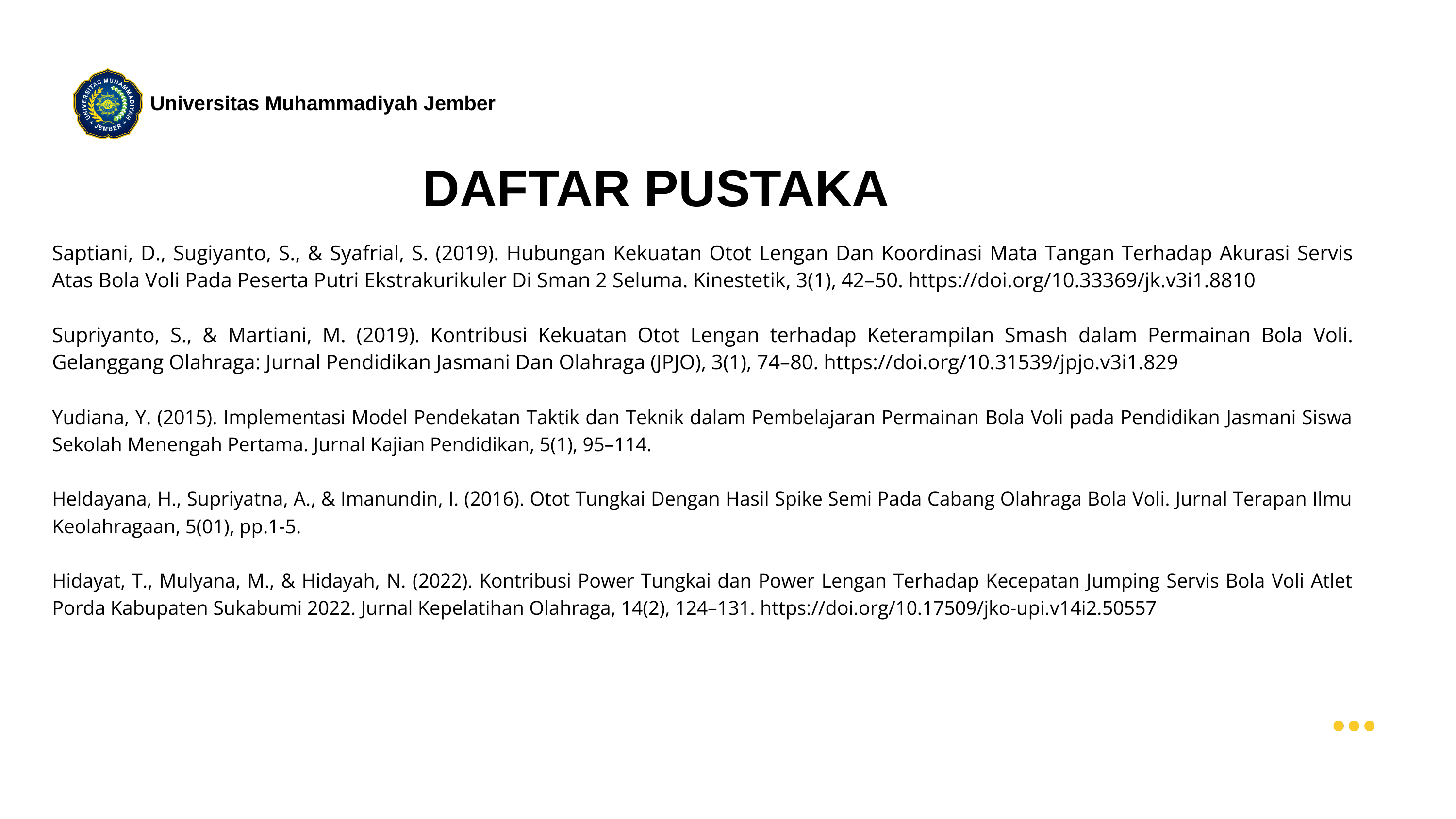

Universitas Muhammadiyah Jember
DAFTAR PUSTAKA
Saptiani, D., Sugiyanto, S., & Syafrial, S. (2019). Hubungan Kekuatan Otot Lengan Dan Koordinasi Mata Tangan Terhadap Akurasi Servis Atas Bola Voli Pada Peserta Putri Ekstrakurikuler Di Sman 2 Seluma. Kinestetik, 3(1), 42–50. https://doi.org/10.33369/jk.v3i1.8810

Supriyanto, S., & Martiani, M. (2019). Kontribusi Kekuatan Otot Lengan terhadap Keterampilan Smash dalam Permainan Bola Voli. Gelanggang Olahraga: Jurnal Pendidikan Jasmani Dan Olahraga (JPJO), 3(1), 74–80. https://doi.org/10.31539/jpjo.v3i1.829

Yudiana, Y. (2015). Implementasi Model Pendekatan Taktik dan Teknik dalam Pembelajaran Permainan Bola Voli pada Pendidikan Jasmani Siswa Sekolah Menengah Pertama. Jurnal Kajian Pendidikan, 5(1), 95–114.

Heldayana, H., Supriyatna, A., & Imanundin, I. (2016). Otot Tungkai Dengan Hasil Spike Semi Pada Cabang Olahraga Bola Voli. Jurnal Terapan Ilmu Keolahragaan, 5(01), pp.1-5.

Hidayat, T., Mulyana, M., & Hidayah, N. (2022). Kontribusi Power Tungkai dan Power Lengan Terhadap Kecepatan Jumping Servis Bola Voli Atlet Porda Kabupaten Sukabumi 2022. Jurnal Kepelatihan Olahraga, 14(2), 124–131. https://doi.org/10.17509/jko-upi.v14i2.50557